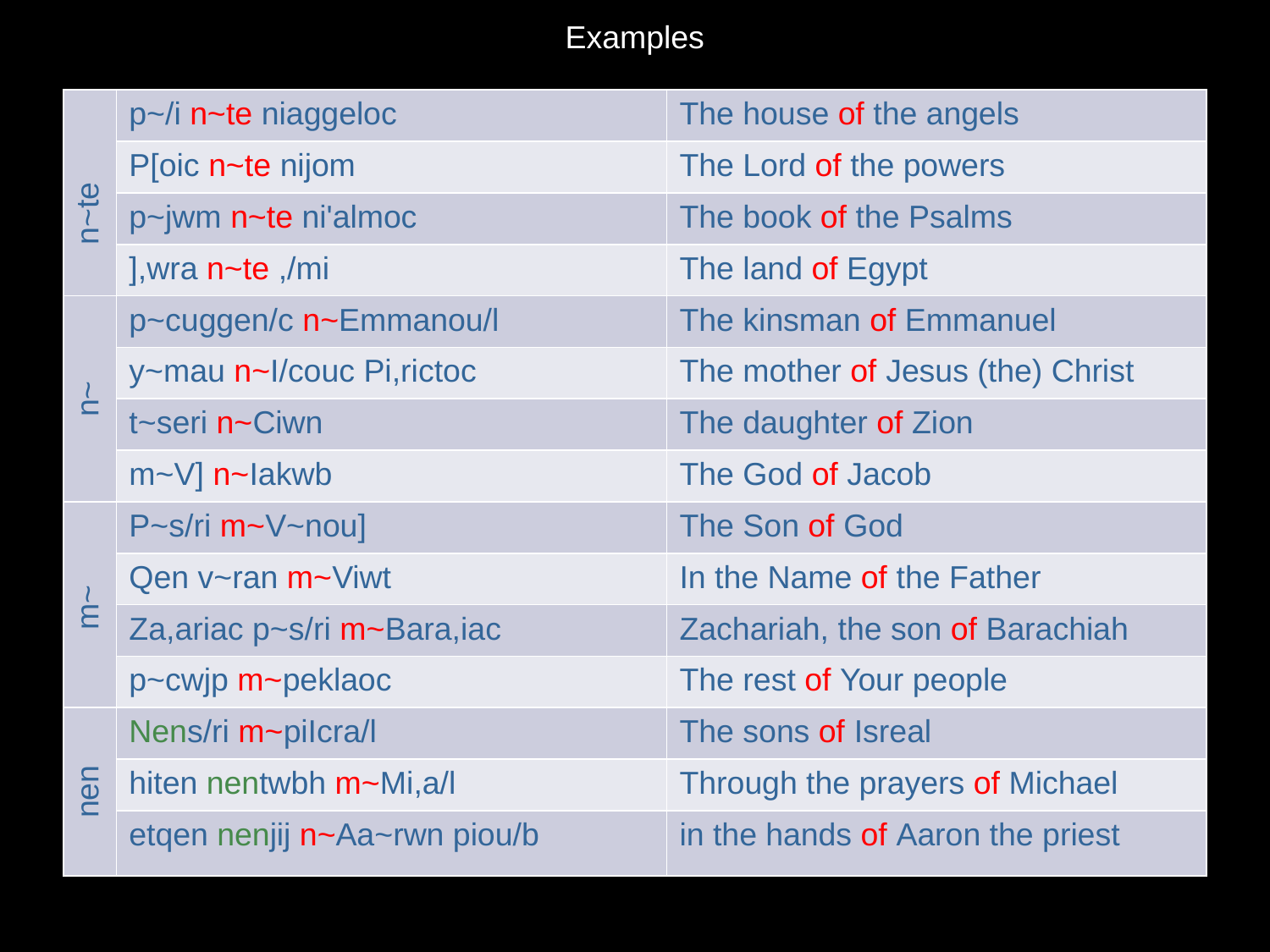

Examples
| n~te | p~/i n~te niaggeloc | The house of the angels |
| --- | --- | --- |
|  | P[oic n~te nijom | The Lord of the powers |
|  | p~jwm n~te ni'almoc | The book of the Psalms |
|  | ],wra n~te ,/mi | The land of Egypt |
| n~ | p~cuggen/c n~Emmanou/l | The kinsman of Emmanuel |
| --- | --- | --- |
|  | y~mau n~I/couc Pi,rictoc | The mother of Jesus (the) Christ |
|  | t~seri n~Ciwn | The daughter of Zion |
|  | m~V] n~Iakwb | The God of Jacob |
| m~ | P~s/ri m~V~nou] | The Son of God |
| --- | --- | --- |
|  | Qen v~ran m~Viwt | In the Name of the Father |
|  | Za,ariac p~s/ri m~Bara,iac | Zachariah, the son of Barachiah |
|  | p~cwjp m~peklaoc | The rest of Your people |
| nen | Nens/ri m~piIcra/l | The sons of Isreal |
| --- | --- | --- |
|  | hiten nentwbh m~Mi,a/l | Through the prayers of Michael |
|  | etqen nenjij n~Aa~rwn piou/b | in the hands of Aaron the priest |